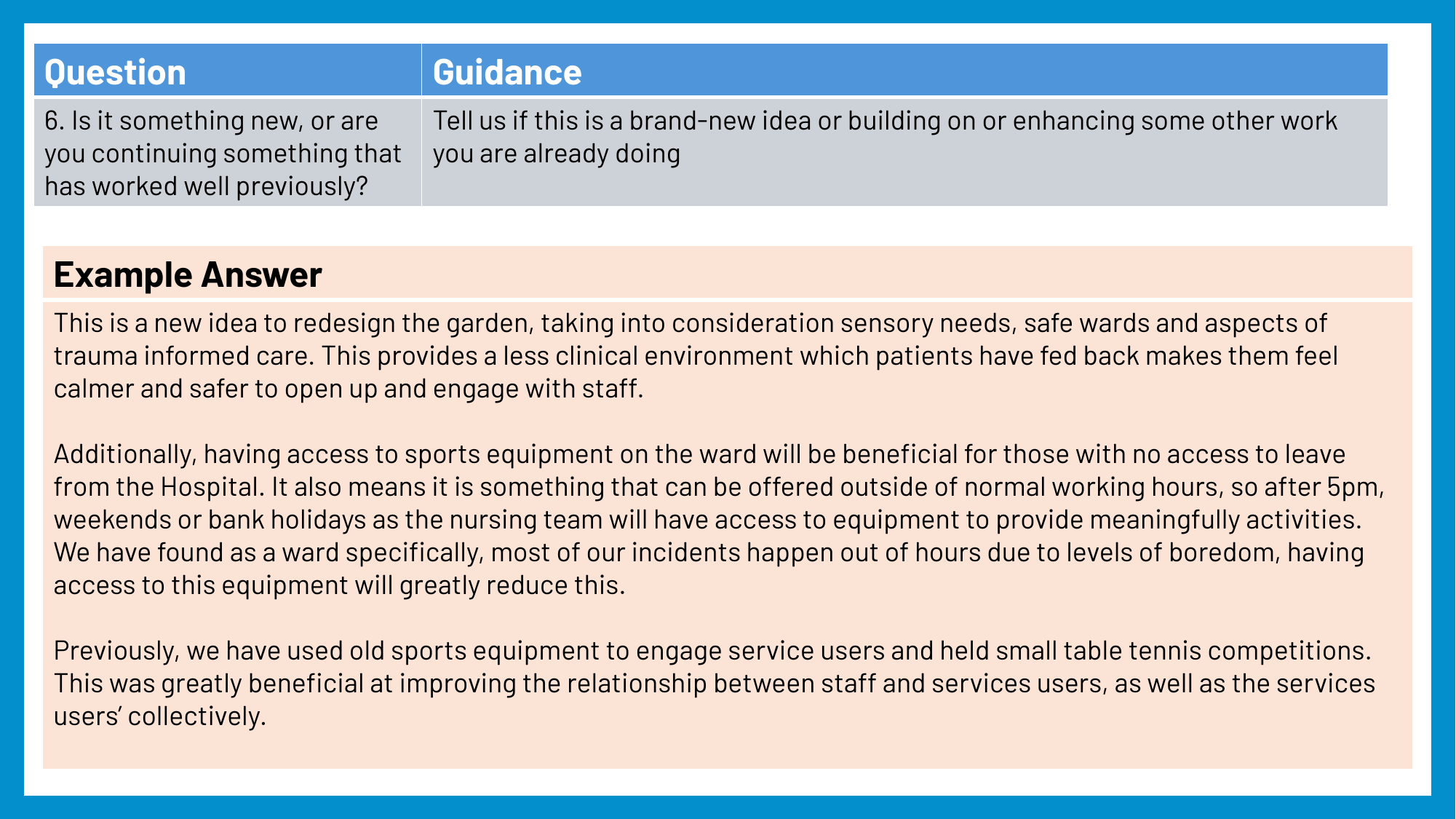

| Question | Guidance |
| --- | --- |
| 6. Is it something new, or are you continuing something that has worked well previously? | Tell us if this is a brand-new idea or building on or enhancing some other work you are already doing |
| Example Answer |
| --- |
| This is a new idea to redesign the garden, taking into consideration sensory needs, safe wards and aspects of trauma informed care. This provides a less clinical environment which patients have fed back makes them feel calmer and safer to open up and engage with staff. Additionally, having access to sports equipment on the ward will be beneficial for those with no access to leave from the Hospital. It also means it is something that can be offered outside of normal working hours, so after 5pm, weekends or bank holidays as the nursing team will have access to equipment to provide meaningfully activities. We have found as a ward specifically, most of our incidents happen out of hours due to levels of boredom, having access to this equipment will greatly reduce this. Previously, we have used old sports equipment to engage service users and held small table tennis competitions. This was greatly beneficial at improving the relationship between staff and services users, as well as the services users’ collectively. |